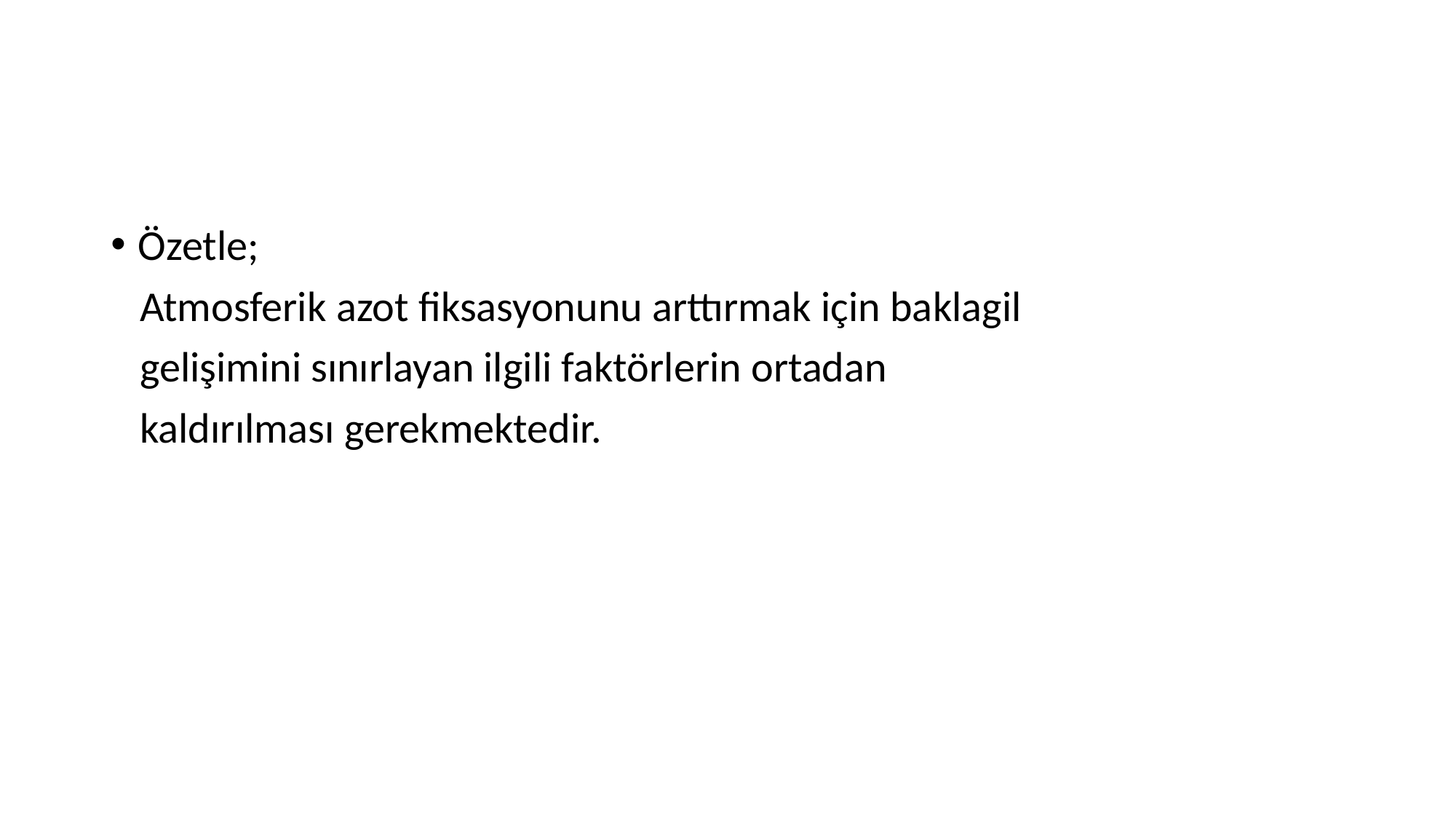

Özetle;
   Atmosferik azot fiksasyonunu arttırmak için baklagil
   gelişimini sınırlayan ilgili faktörlerin ortadan
   kaldırılması gerekmektedir.